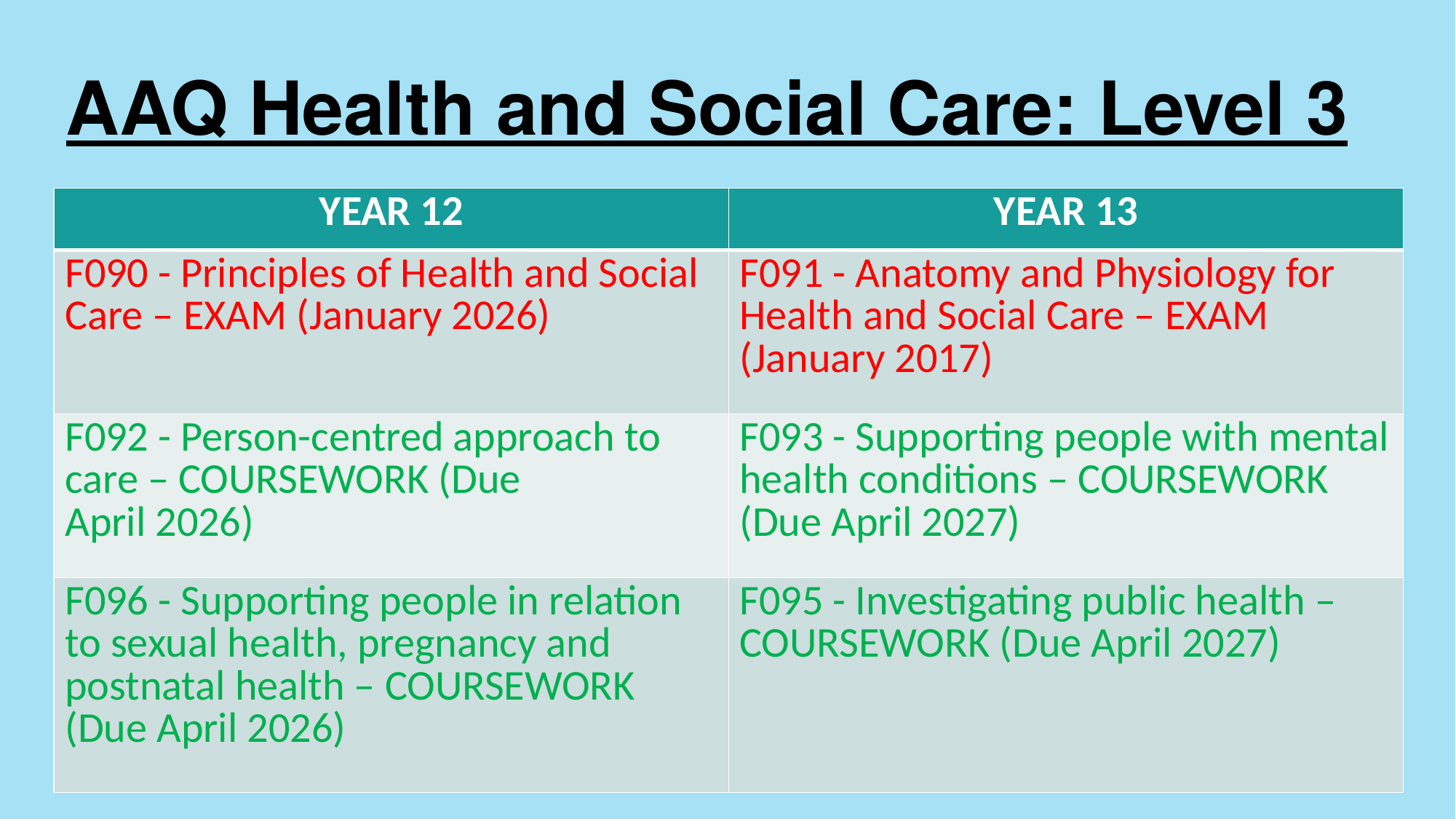

AAQ Health and Social Care: Level 3​
| YEAR 12 | YEAR 13 |
| --- | --- |
| F090 - Principles of Health and Social Care – EXAM (January 2026) | F091 - Anatomy and Physiology for Health and Social Care – EXAM (January 2017) |
| F092 - Person-centred approach to care – COURSEWORK (Due April 2026) | F093 - Supporting people with mental health conditions – COURSEWORK (Due April 2027) |
| F096 - Supporting people in relation to sexual health, pregnancy and postnatal health – COURSEWORK (Due April 2026) | F095 - Investigating public health – COURSEWORK (Due April 2027) |